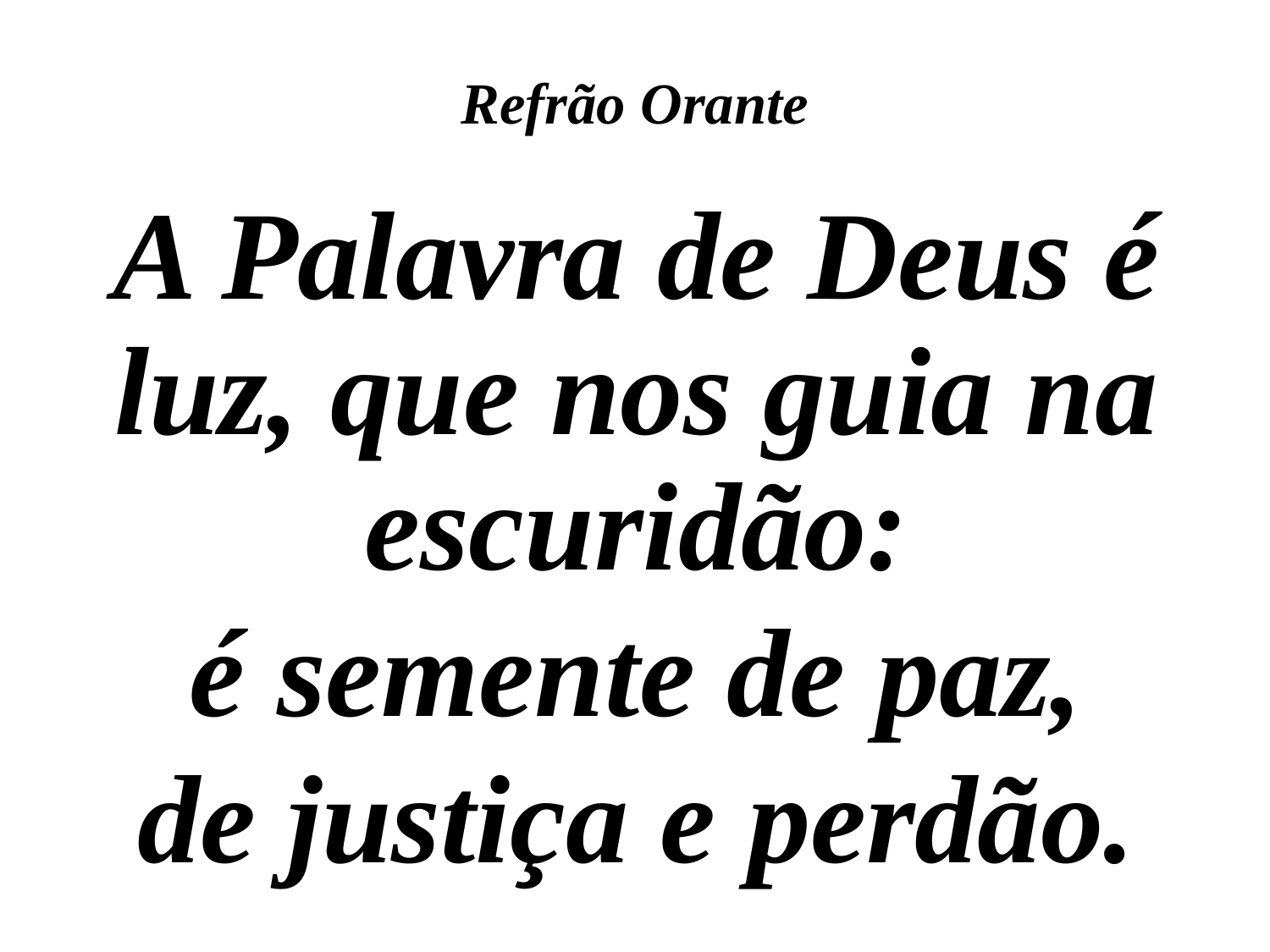

# Refrão Orante
A Palavra de Deus é luz, que nos guia na escuridão:
é semente de paz,
de justiça e perdão.